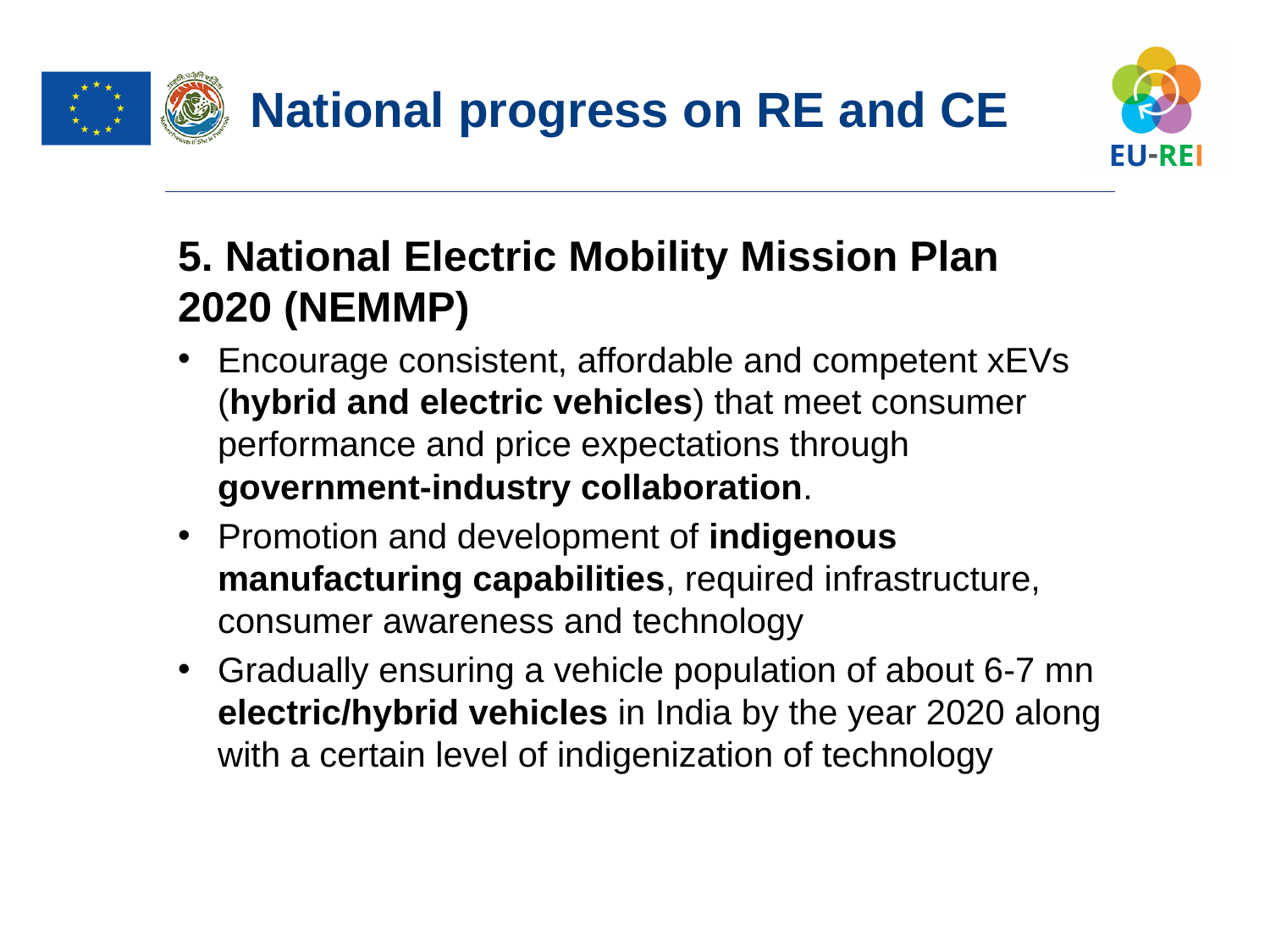

National progress on RE and CE
5. National Electric Mobility Mission Plan 2020 (NEMMP)
Encourage consistent, affordable and competent xEVs (hybrid and electric vehicles) that meet consumer performance and price expectations through government-industry collaboration.
Promotion and development of indigenous manufacturing capabilities, required infrastructure, consumer awareness and technology
Gradually ensuring a vehicle population of about 6-7 mn electric/hybrid vehicles in India by the year 2020 along with a certain level of indigenization of technology